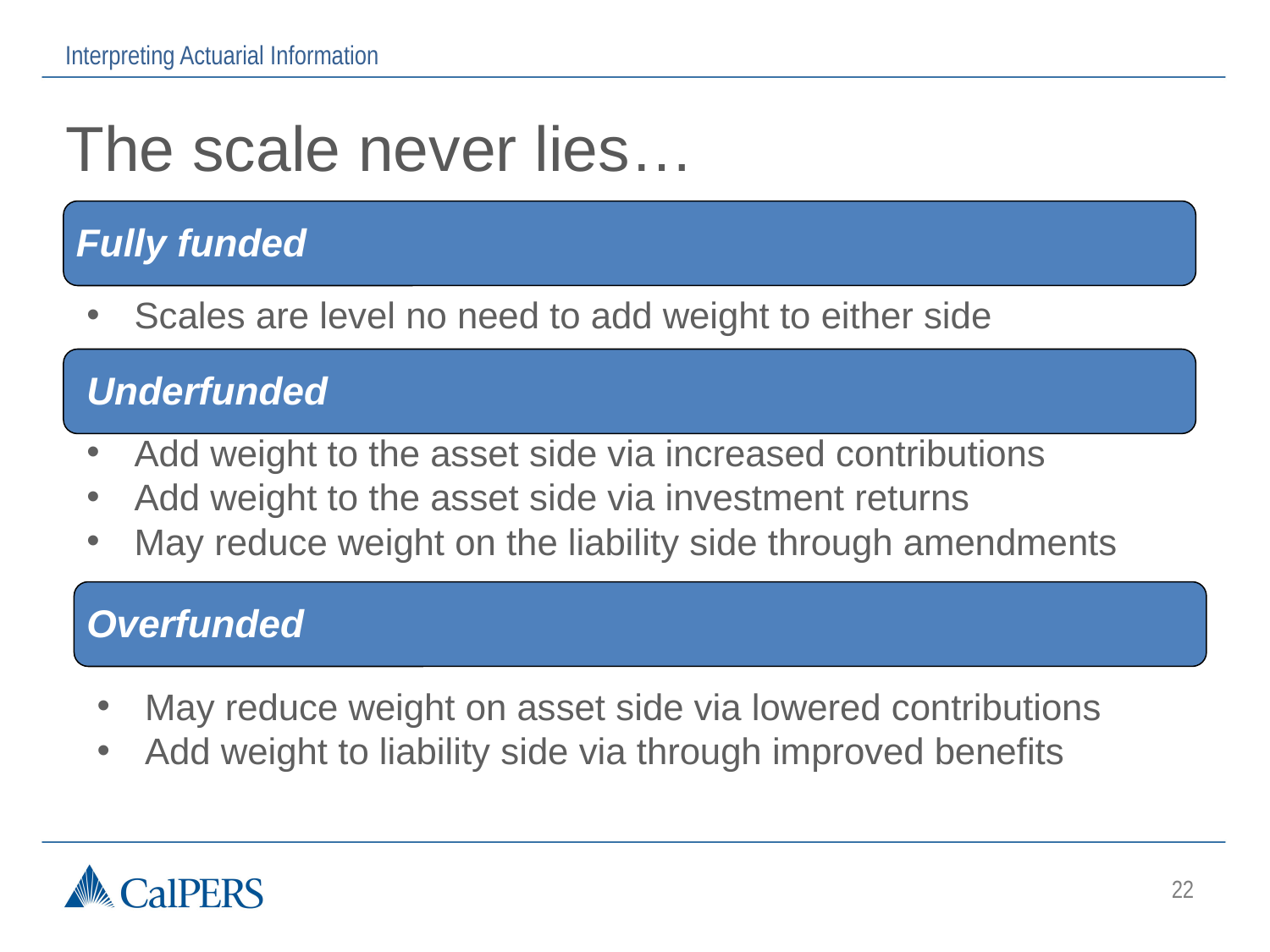

Interpreting Actuarial Information
# The scale never lies…

Fully funded
Scales are level no need to add weight to either side

Underfunded
Add weight to the asset side via increased contributions
Add weight to the asset side via investment returns
May reduce weight on the liability side through amendments

Overfunded
May reduce weight on asset side via lowered contributions
Add weight to liability side via through improved benefits